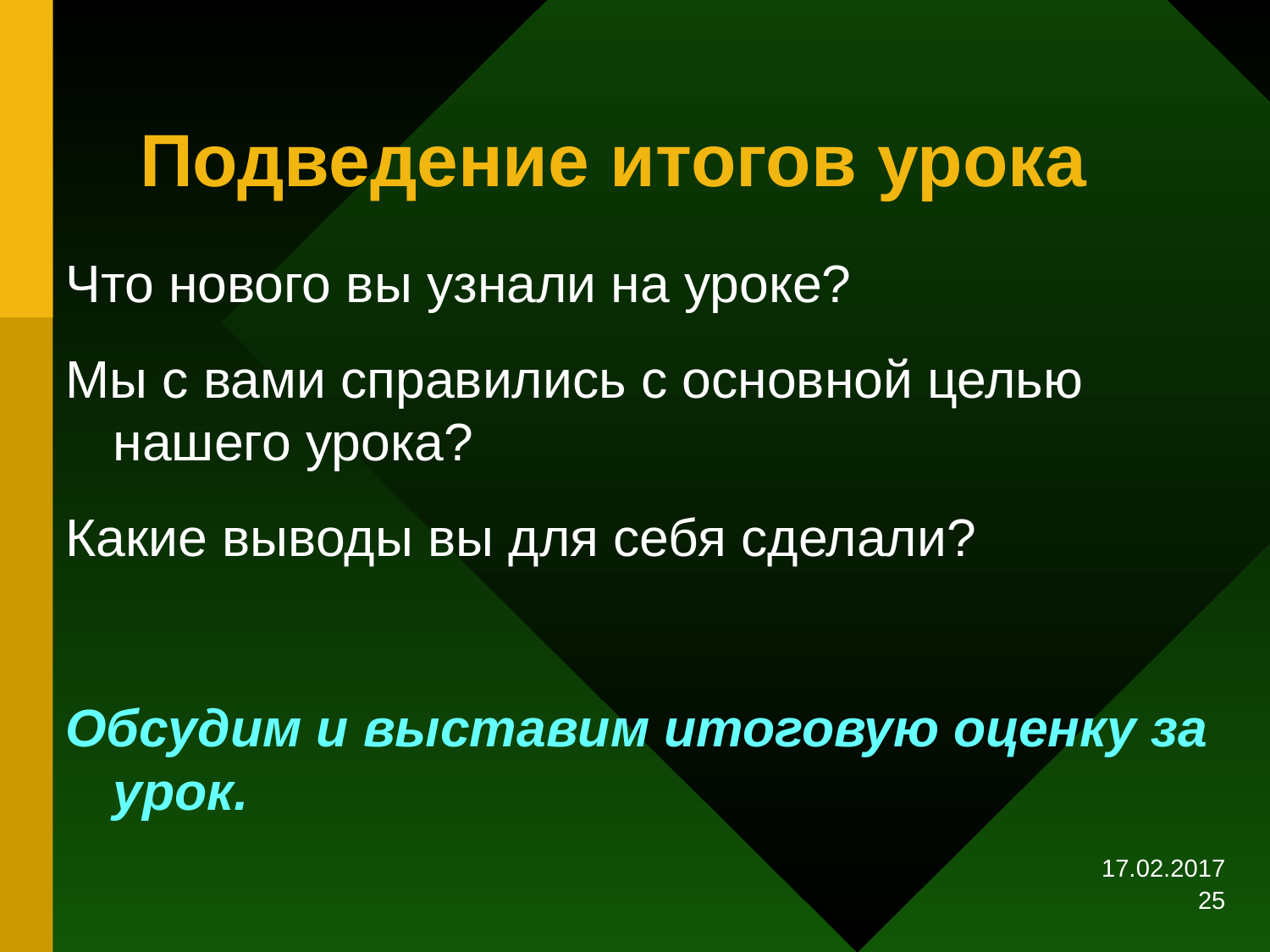

# Подведение итогов урока
Что нового вы узнали на уроке?
Мы с вами справились с основной целью нашего урока?
Какие выводы вы для себя сделали?

Обсудим и выставим итоговую оценку за урок.
17.02.2017
25